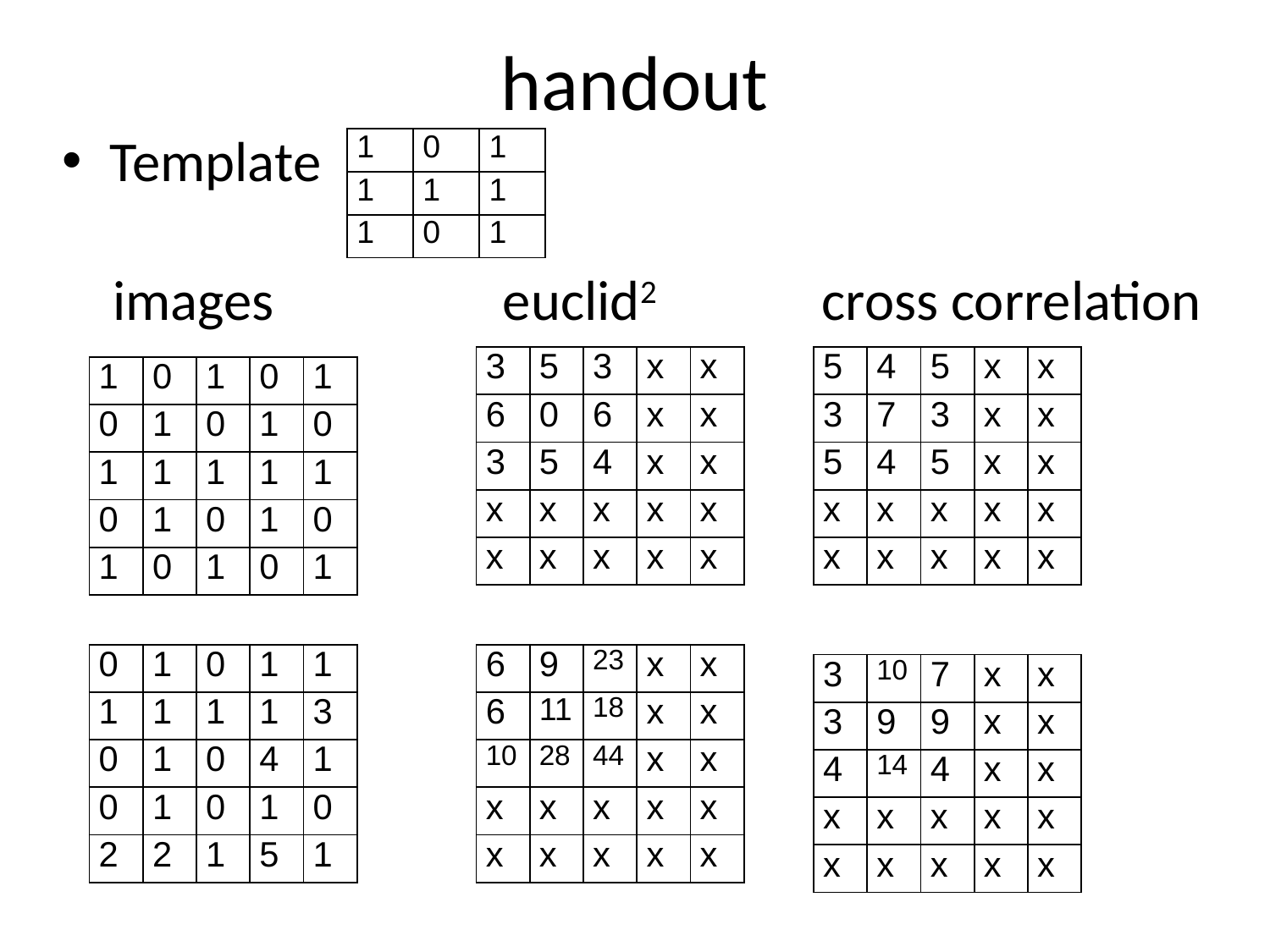

# handout
Template

    images                  euclid2             cross correlation
| 1 | 0 | 1 |
| --- | --- | --- |
| 1 | 1 | 1 |
| 1 | 0 | 1 |
| 3 | 5 | 3 | x | x |
| --- | --- | --- | --- | --- |
| 6 | 0 | 6 | x | x |
| 3 | 5 | 4 | x | x |
| x | x | x | x | x |
| x | x | x | x | x |
| 5 | 4 | 5 | x | x |
| --- | --- | --- | --- | --- |
| 3 | 7 | 3 | x | x |
| 5 | 4 | 5 | x | x |
| x | x | x | x | x |
| x | x | x | x | x |
| 1 | 0 | 1 | 0 | 1 |
| --- | --- | --- | --- | --- |
| 0 | 1 | 0 | 1 | 0 |
| 1 | 1 | 1 | 1 | 1 |
| 0 | 1 | 0 | 1 | 0 |
| 1 | 0 | 1 | 0 | 1 |
| 0 | 1 | 0 | 1 | 1 |
| --- | --- | --- | --- | --- |
| 1 | 1 | 1 | 1 | 3 |
| 0 | 1 | 0 | 4 | 1 |
| 0 | 1 | 0 | 1 | 0 |
| 2 | 2 | 1 | 5 | 1 |
| 6 | 9 | 23 | x | x |
| --- | --- | --- | --- | --- |
| 6 | 11 | 18 | x | x |
| 10 | 28 | 44 | x | x |
| x | x | x | x | x |
| x | x | x | x | x |
| 3 | 10 | 7 | x | x |
| --- | --- | --- | --- | --- |
| 3 | 9 | 9 | x | x |
| 4 | 14 | 4 | x | x |
| x | x | x | x | x |
| x | x | x | x | x |